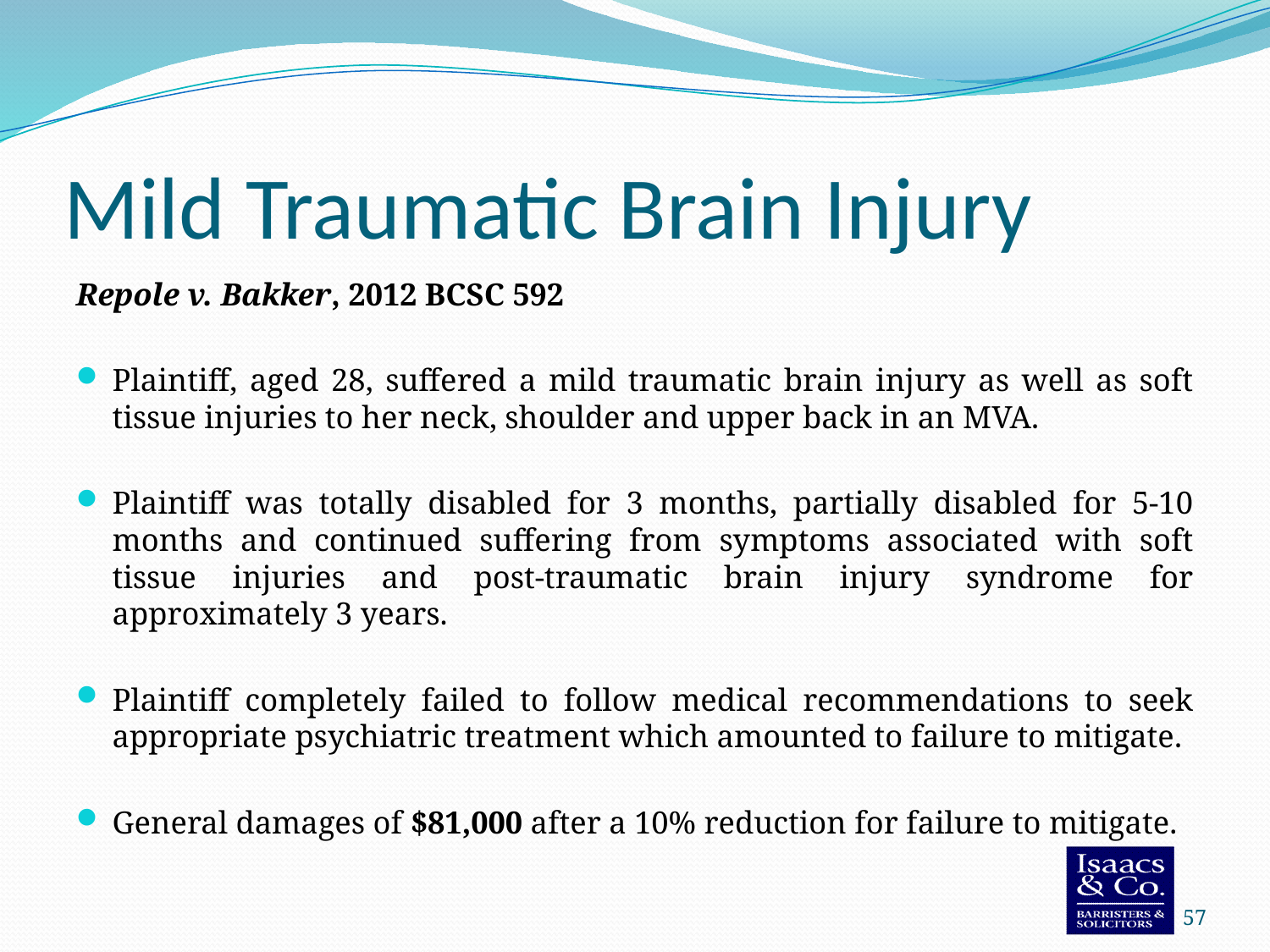

# Mild Traumatic Brain Injury
Repole v. Bakker, 2012 BCSC 592

Plaintiff, aged 28, suffered a mild traumatic brain injury as well as soft tissue injuries to her neck, shoulder and upper back in an MVA.

Plaintiff was totally disabled for 3 months, partially disabled for 5-10 months and continued suffering from symptoms associated with soft tissue injuries and post-traumatic brain injury syndrome for approximately 3 years.

Plaintiff completely failed to follow medical recommendations to seek appropriate psychiatric treatment which amounted to failure to mitigate.

General damages of $81,000 after a 10% reduction for failure to mitigate.
57